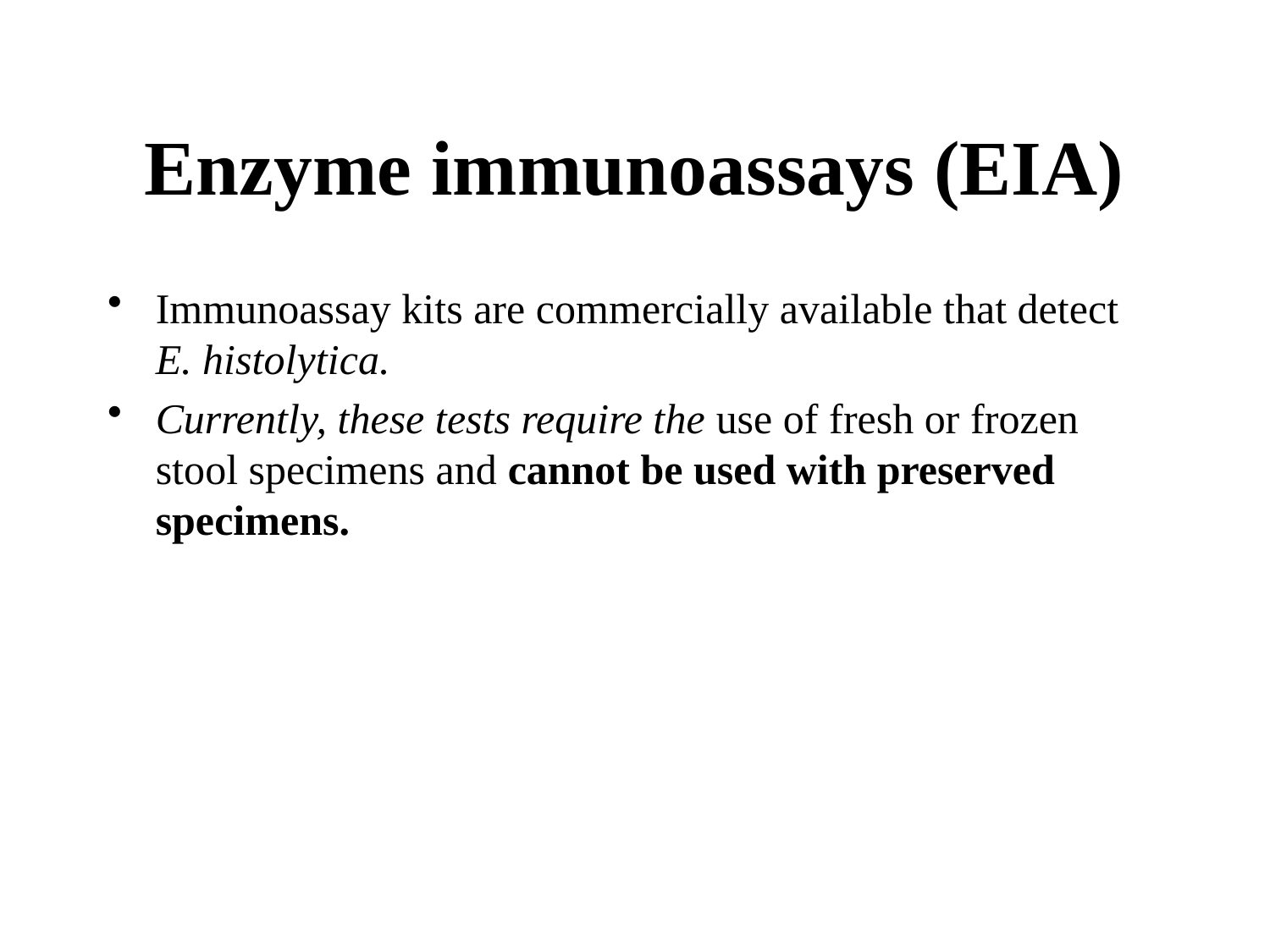

# Enzyme immunoassays (EIA)
Immunoassay kits are commercially available that detect E. histolytica.
Currently, these tests require the use of fresh or frozen stool specimens and cannot be used with preserved specimens.